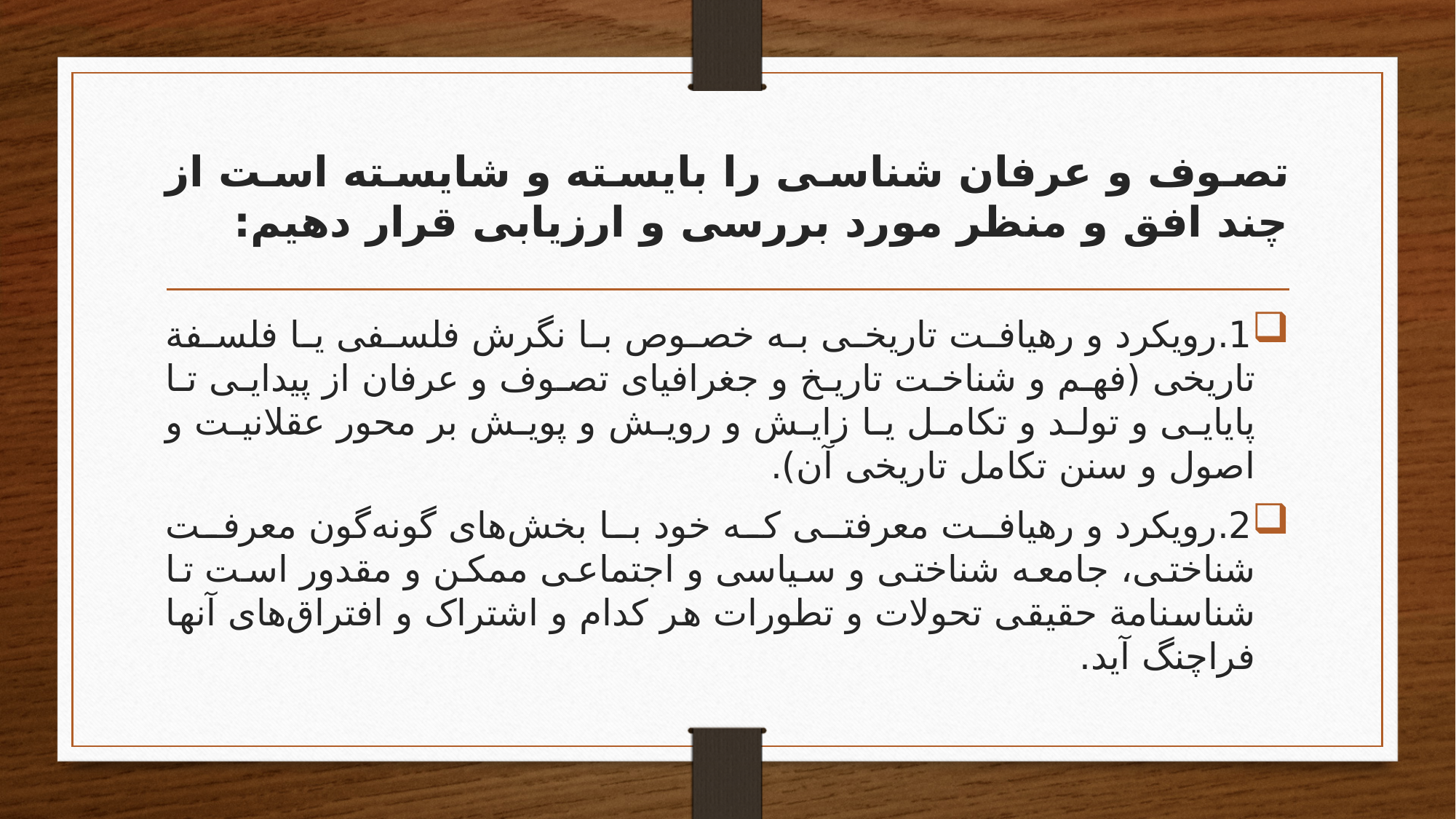

# تصوف و عرفان شناسی را بایسته و شایسته است از چند افق و منظر مورد بررسی و ارزیابی قرار دهیم:
1.	رویکرد و رهیافت تاریخی به خصوص با نگرش فلسفی یا فلسفة تاریخی‌ (فهم و شناخت تاریخ و جغرافیای تصوف و عرفان از پیدایی تا پایایی و تولد و تکامل یا زایش و رویش و پویش بر محور عقلانیت و اصول و سنن تکامل تاریخی آن).
2.	رویکرد و رهیافت معرفتی که خود با بخش‌های گونه‌گون معرفت شناختی، جامعه شناختی و سیاسی و اجتماعی ممکن و مقدور است تا شناسنامة حقیقی تحولات و تطورات هر کدام و اشتراک و افتراق‌های آنها فراچنگ آید.